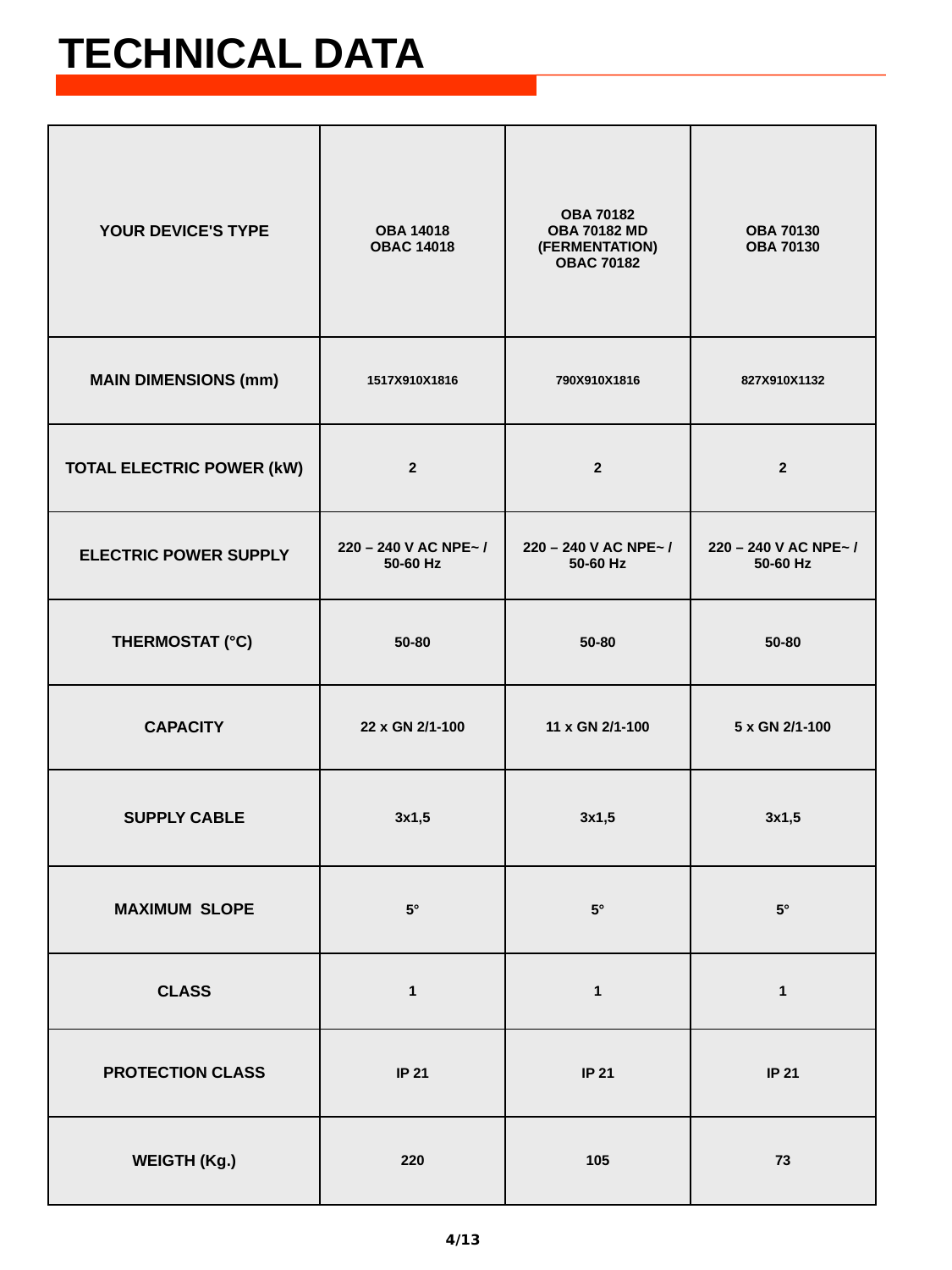

TECHNICAL DATA

| YOUR DEVICE'S TYPE | OBA 14018 OBAC 14018 | OBA 70182 OBA 70182 MD (FERMENTATION) OBAC 70182 | OBA 70130 OBA 70130 |
| --- | --- | --- | --- |
| MAIN DIMENSIONS (mm) | 1517X910X1816 | 790X910X1816 | 827X910X1132 |
| TOTAL ELECTRIC POWER (kW) | 2 | 2 | 2 |
| ELECTRIC POWER SUPPLY | 220 – 240 V AC NPE~ / 50-60 Hz | 220 – 240 V AC NPE~ / 50-60 Hz | 220 – 240 V AC NPE~ / 50-60 Hz |
| THERMOSTAT (°C) | 50-80 | 50-80 | 50-80 |
| CAPACITY | 22 x GN 2/1-100 | 11 x GN 2/1-100 | 5 x GN 2/1-100 |
| SUPPLY CABLE | 3x1,5 | 3x1,5 | 3x1,5 |
| MAXIMUM SLOPE | 5° | 5° | 5° |
| CLASS | 1 | 1 | 1 |
| PROTECTION CLASS | IP 21 | IP 21 | IP 21 |
| WEIGTH (Kg.) | 220 | 105 | 73 |
4/13